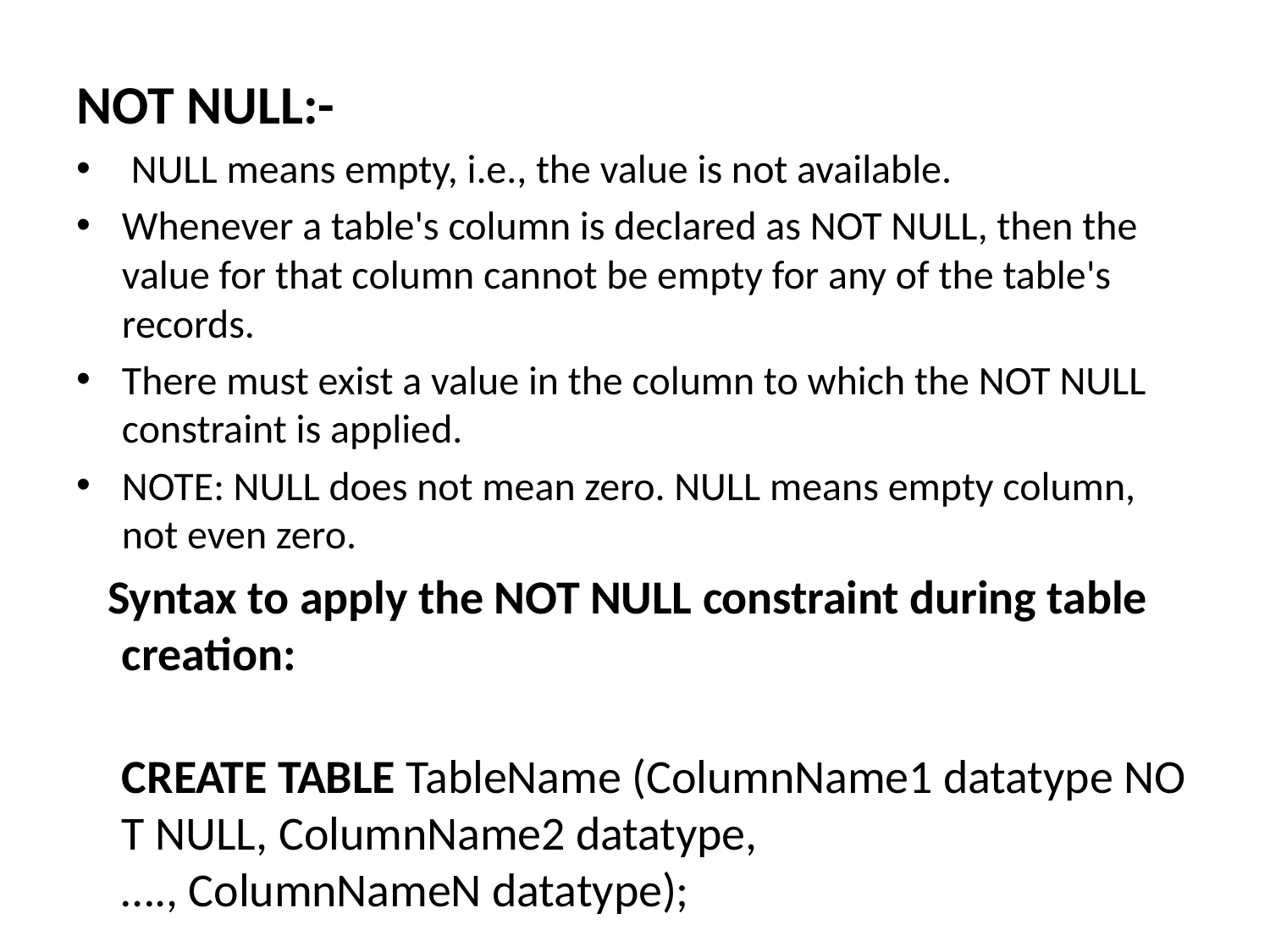

NOT NULL:-
 NULL means empty, i.e., the value is not available.
Whenever a table's column is declared as NOT NULL, then the value for that column cannot be empty for any of the table's records.
There must exist a value in the column to which the NOT NULL constraint is applied.
NOTE: NULL does not mean zero. NULL means empty column, not even zero.
   Syntax to apply the NOT NULL constraint during table creation:
 CREATE TABLE TableName (ColumnName1 datatype NOT NULL, ColumnName2 datatype,…., ColumnNameN datatype);